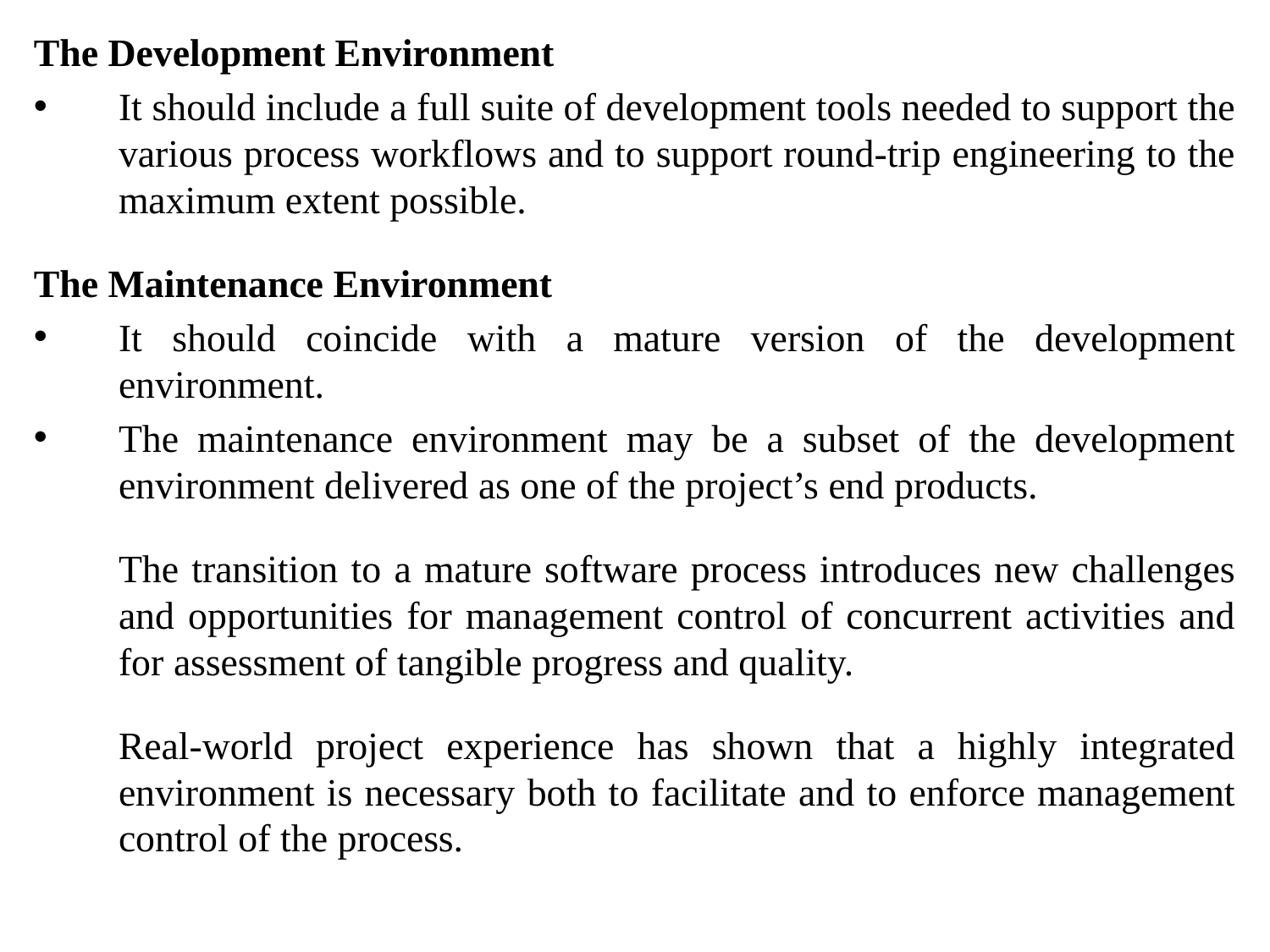

The Development Environment
It should include a full suite of development tools needed to support the various process workflows and to support round-trip engineering to the maximum extent possible.

The Maintenance Environment
It should coincide with a mature version of the development environment.
The maintenance environment may be a subset of the development environment delivered as one of the project’s end products.

	The transition to a mature software process introduces new challenges and opportunities for management control of concurrent activities and for assessment of tangible progress and quality.

	Real-world project experience has shown that a highly integrated environment is necessary both to facilitate and to enforce management control of the process.